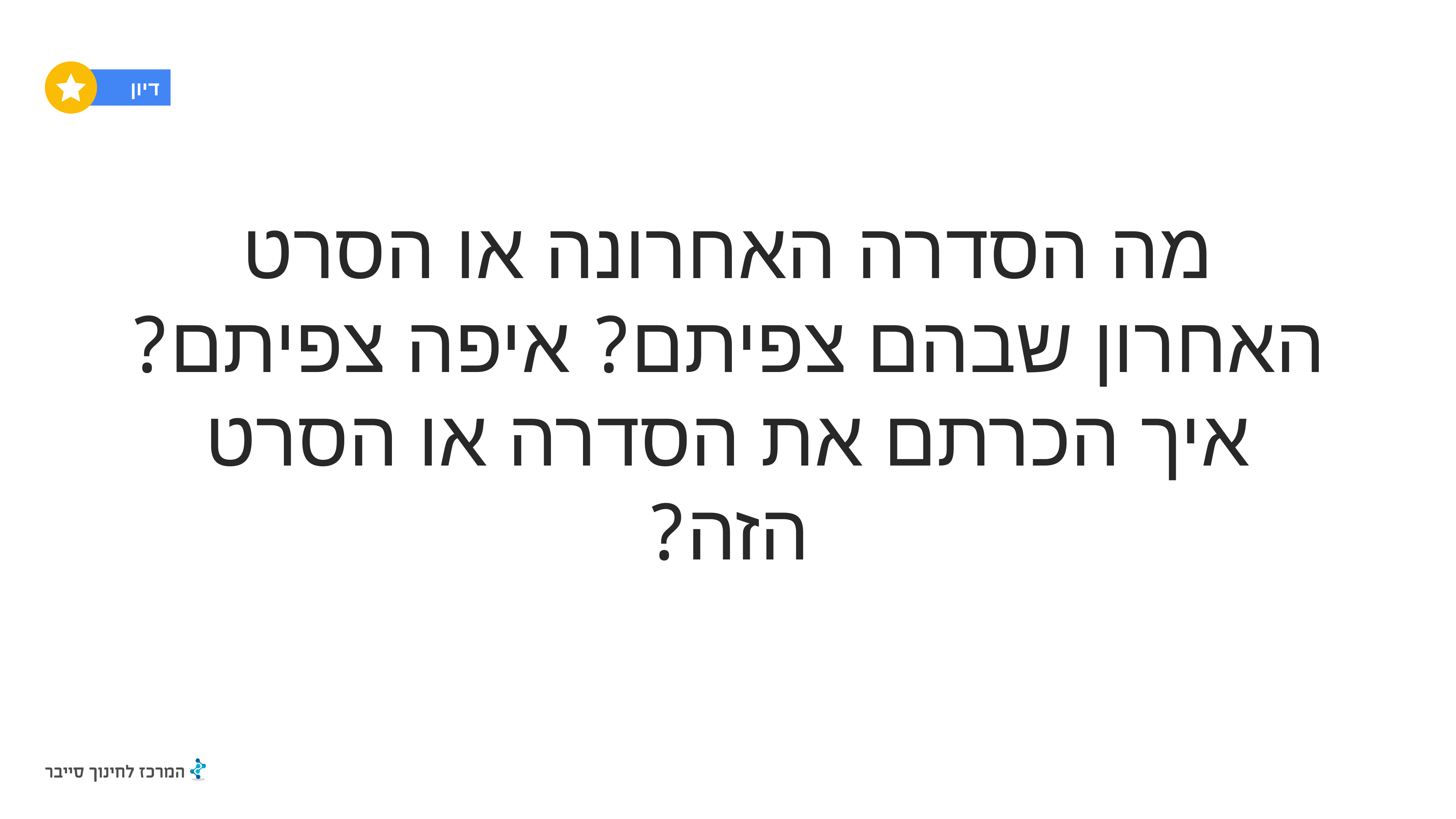

דיון
# מה הסדרה האחרונה או הסרט האחרון שבהם צפיתם? איפה צפיתם? איך הכרתם את הסדרה או הסרט הזה?